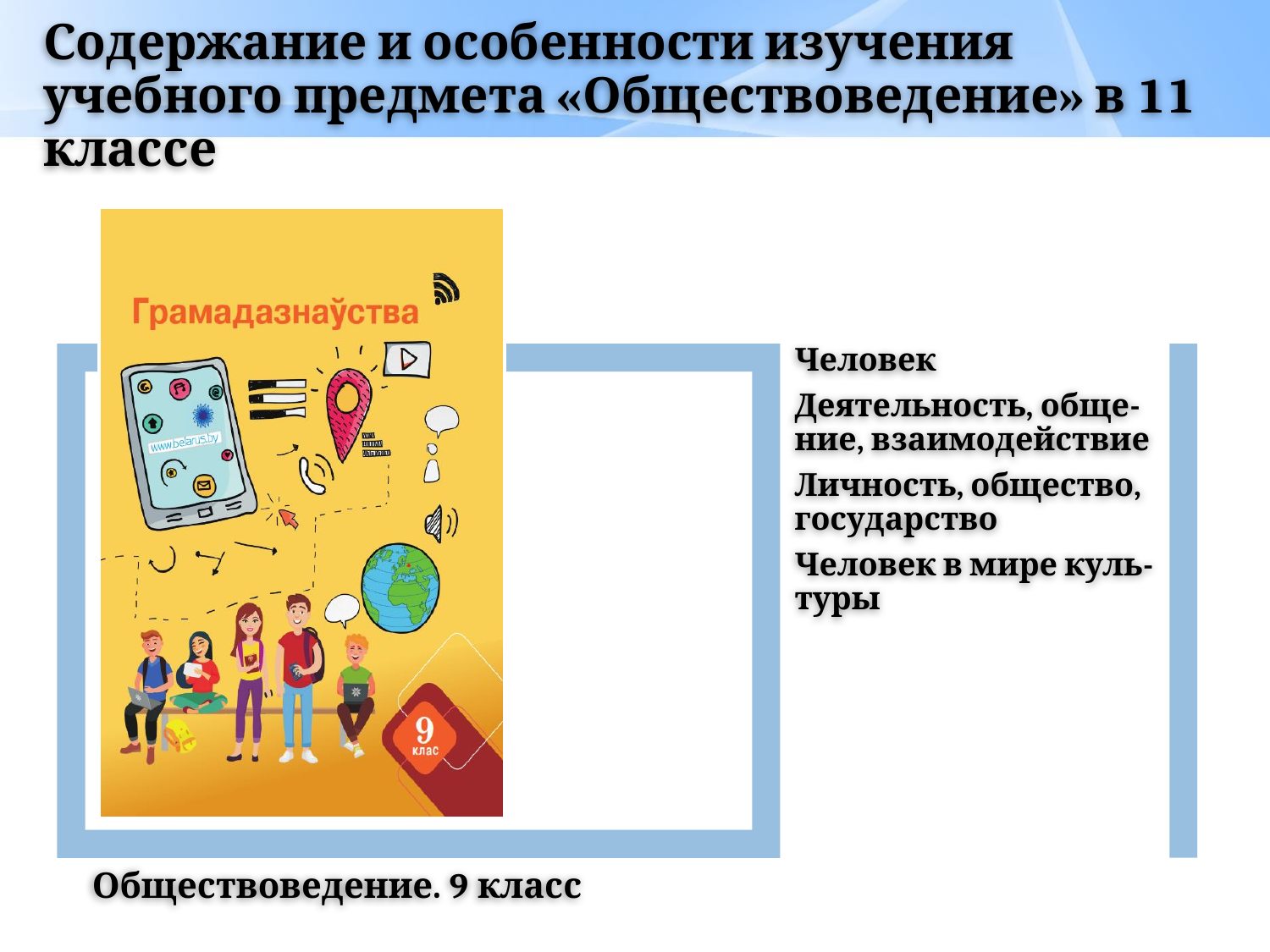

# Содержание и особенности изучения учебного предмета «Обществоведение» в 11 классе

Человек
Деятельность, обще- ние, взаимодействие
Личность, общество, государство
Человек в мире куль- туры

Обществоведение. 9 класс